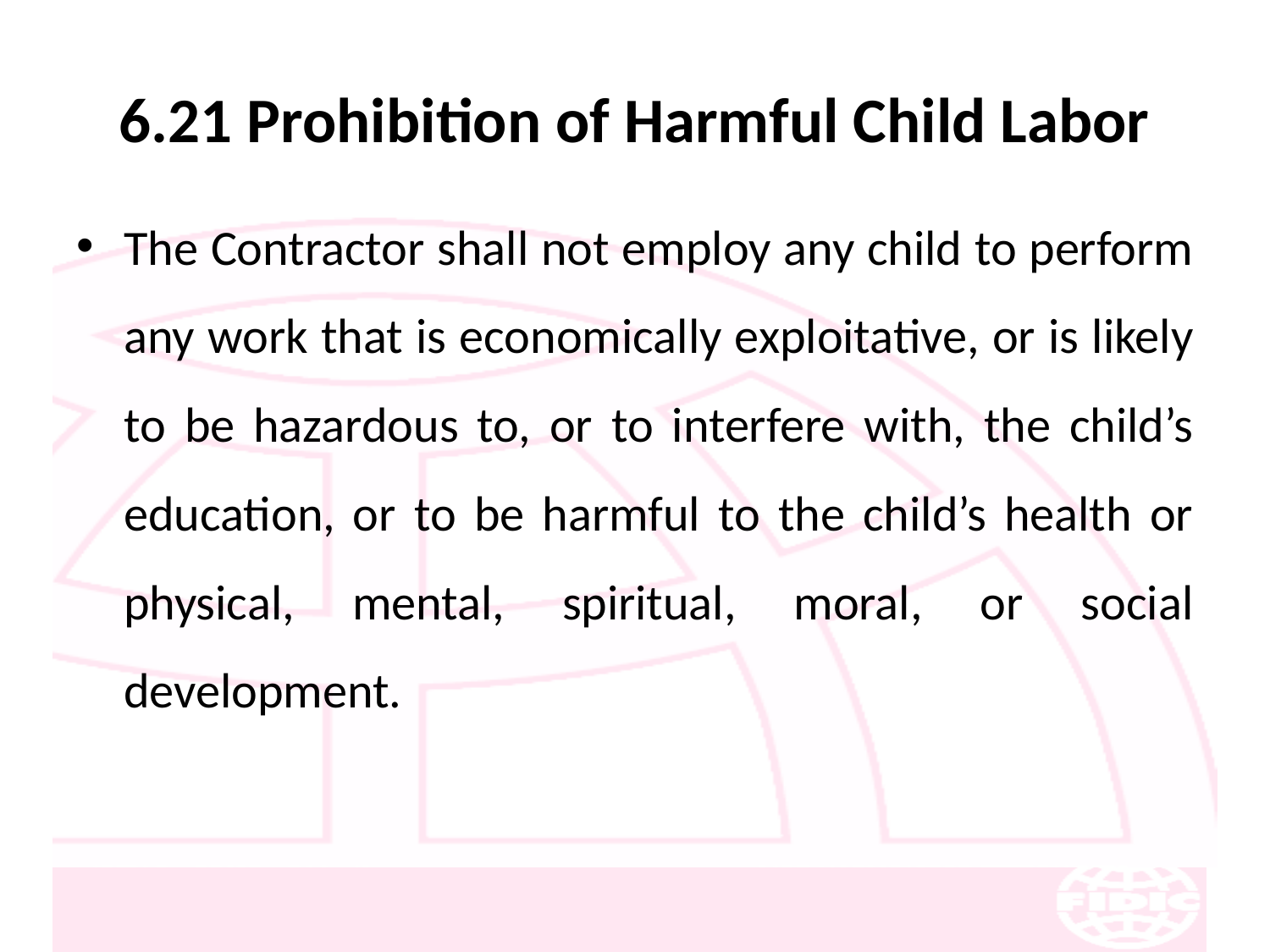

# 6.21 Prohibition of Harmful Child Labor
The Contractor shall not employ any child to perform any work that is economically exploitative, or is likely to be hazardous to, or to interfere with, the child’s education, or to be harmful to the child’s health or physical, mental, spiritual, moral, or social development.